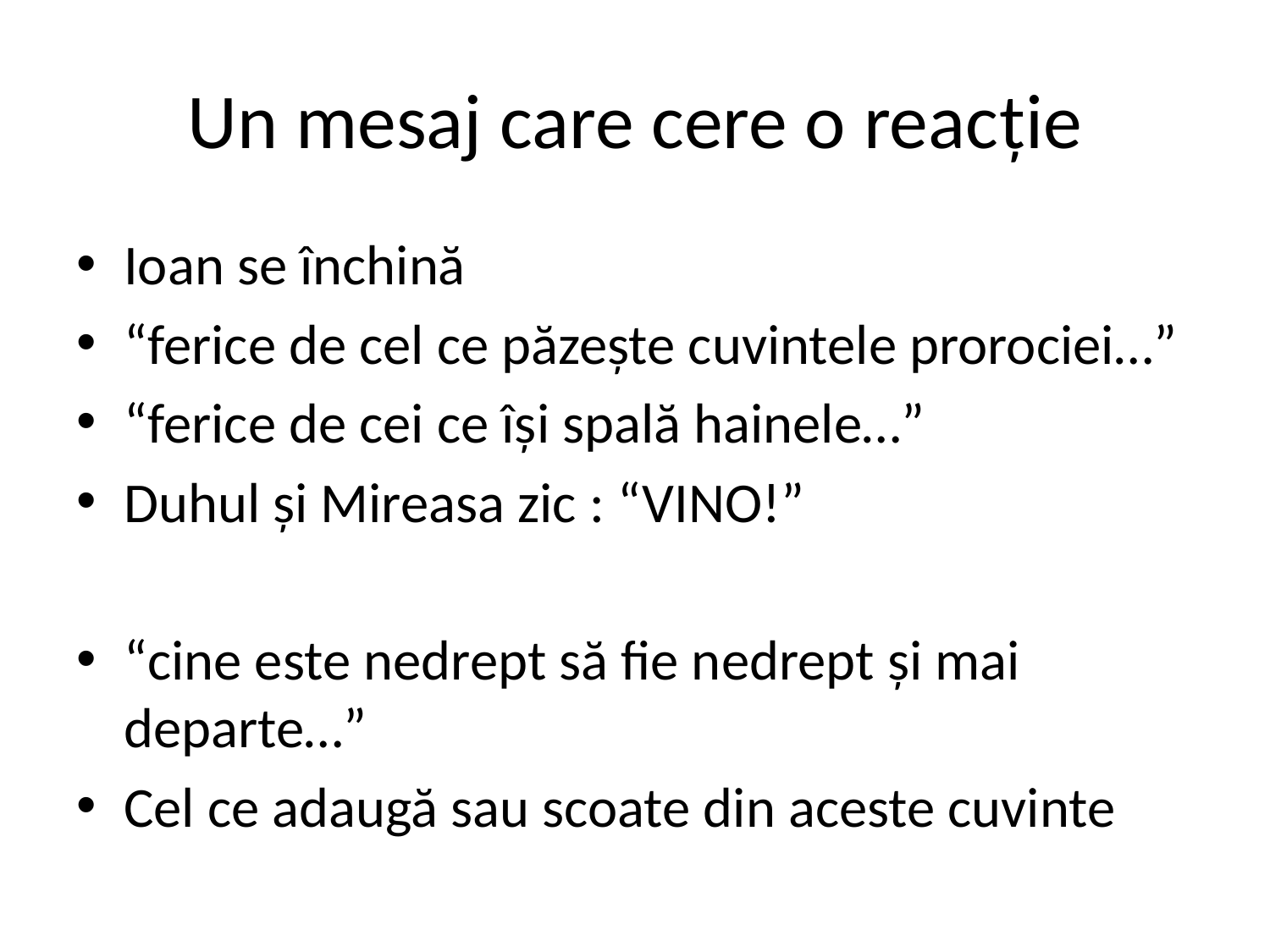

# Un mesaj care cere o reacție
Ioan se închină
“ferice de cel ce păzește cuvintele prorociei…”
“ferice de cei ce își spală hainele…”
Duhul și Mireasa zic : “VINO!”

“cine este nedrept să fie nedrept și mai departe…”
Cel ce adaugă sau scoate din aceste cuvinte